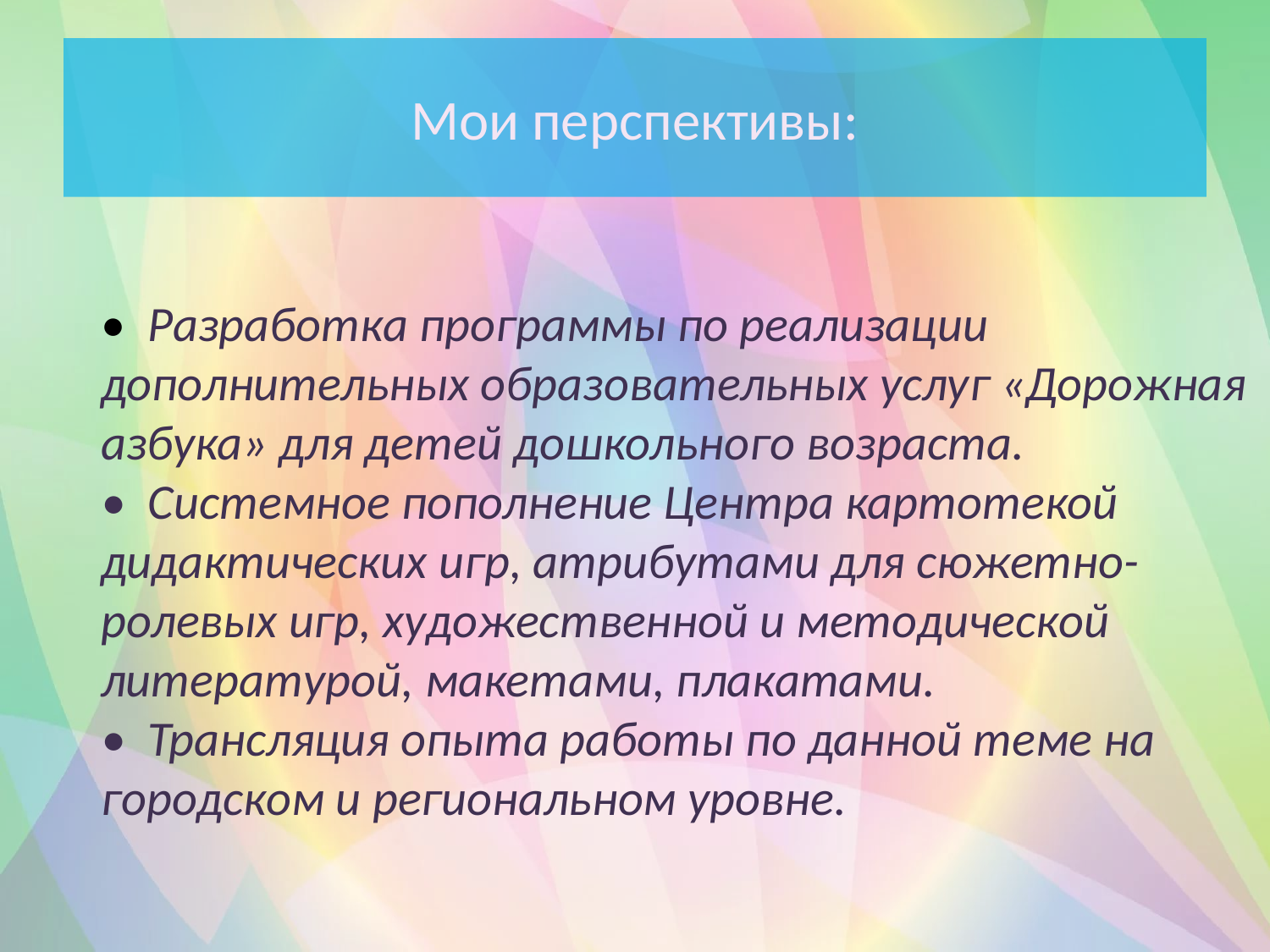

# Мои перспективы:

•  Разработка программы по реализации дополнительных образовательных услуг «Дорожная азбука» для детей дошкольного возраста.
•  Системное пополнение Центра картотекой дидактических игр, атрибутами для сюжетно-ролевых игр, художественной и методической литературой, макетами, плакатами.
•  Трансляция опыта работы по данной теме на городском и региональном уровне.